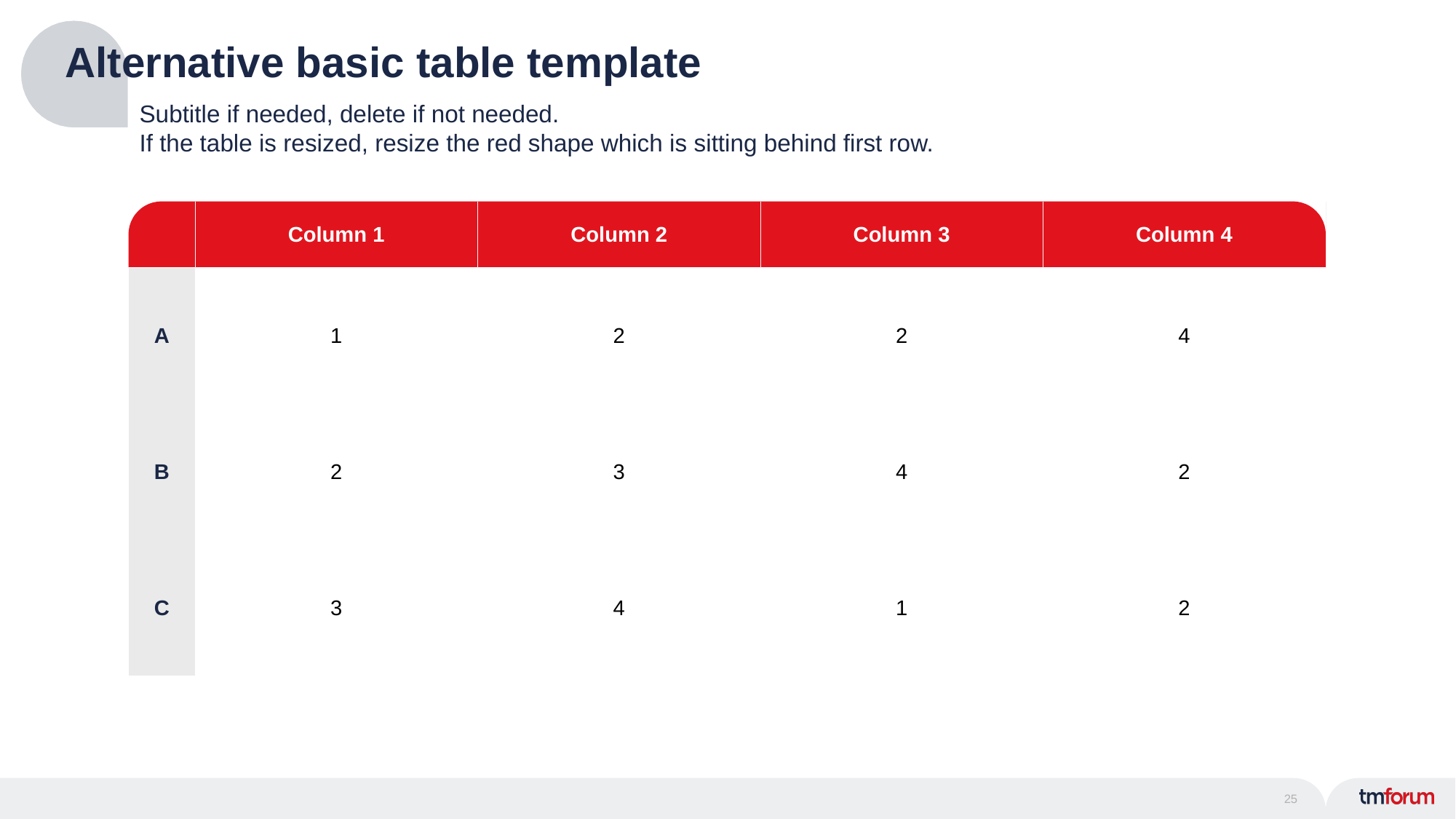

# Alternative basic table template
Subtitle if needed, delete if not needed.
If the table is resized, resize the red shape which is sitting behind first row.

|  | Column 1 | Column 2 | Column 3 | Column 4 |
| --- | --- | --- | --- | --- |
| A | 1 | 2 | 2 | 4 |
| B | 2 | 3 | 4 | 2 |
| C | 3 | 4 | 1 | 2 |
25